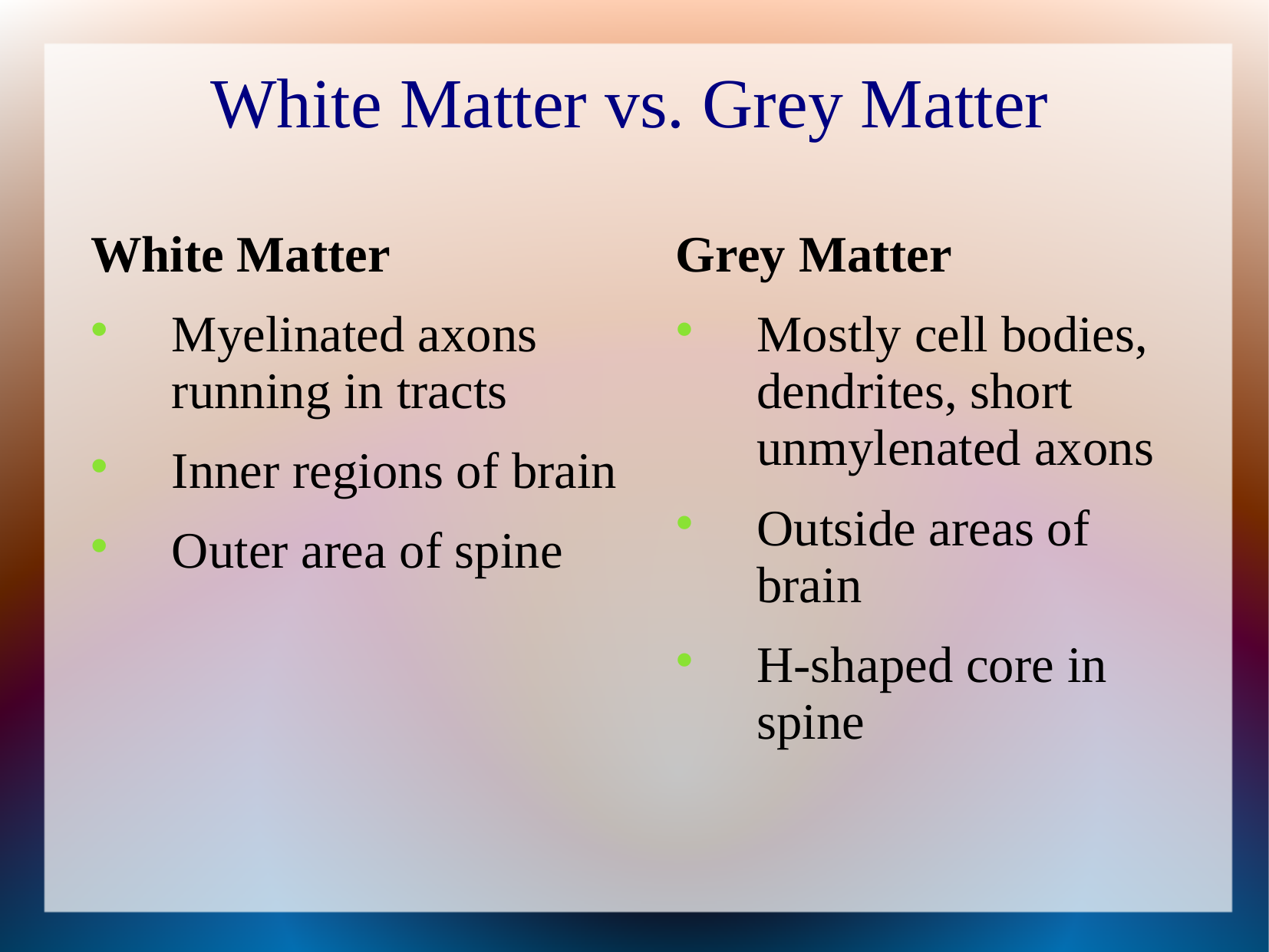

# White Matter vs. Grey Matter
White Matter
Myelinated axons running in tracts
Inner regions of brain
Outer area of spine
Grey Matter
Mostly cell bodies, dendrites, short unmylenated axons
Outside areas of brain
H-shaped core in spine